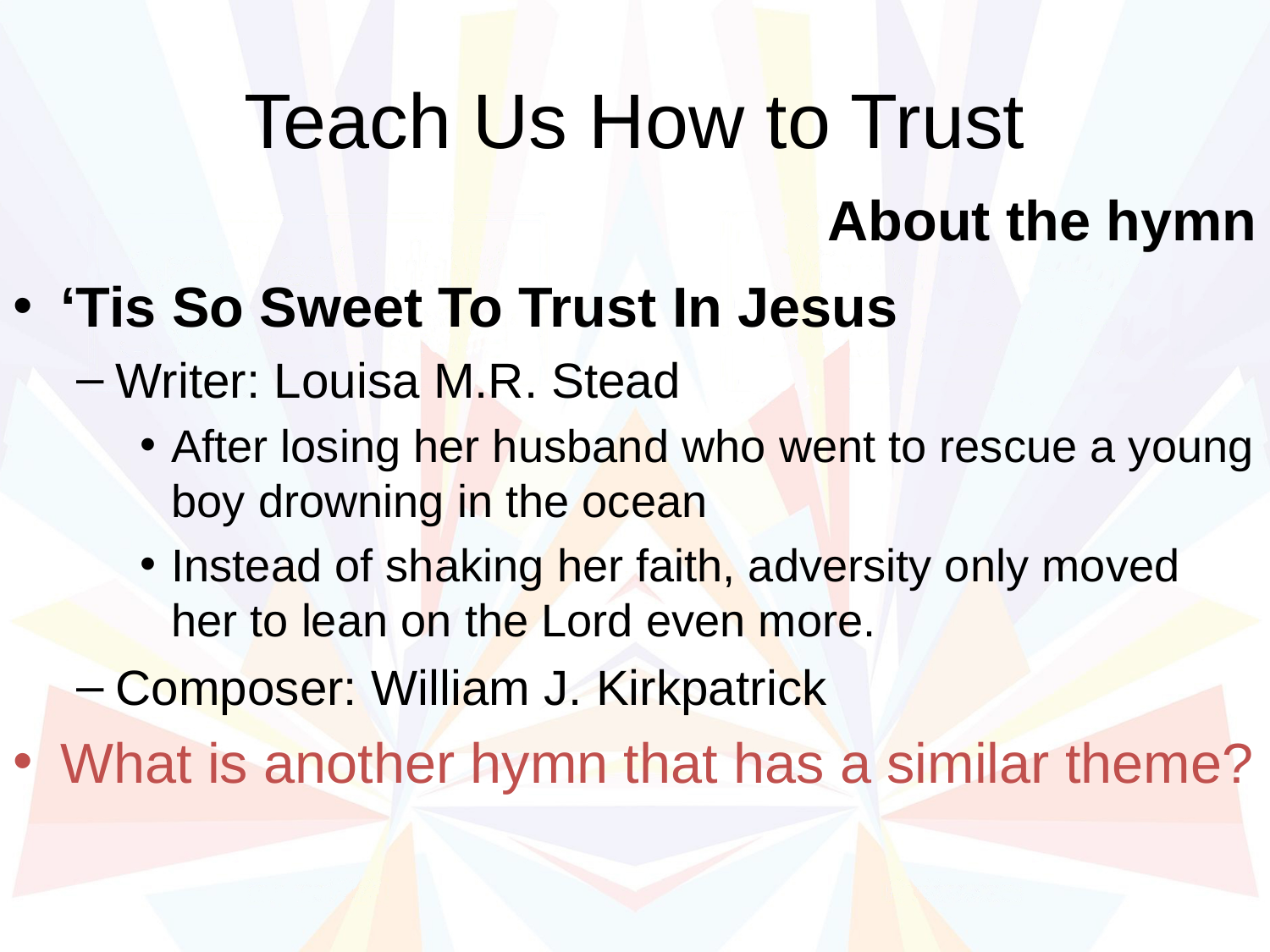

# Teach Us How to Trust
About the hymn
‘Tis So Sweet To Trust In Jesus
Writer: Louisa M.R. Stead
After losing her husband who went to rescue a young boy drowning in the ocean
Instead of shaking her faith, adversity only moved her to lean on the Lord even more.
Composer: William J. Kirkpatrick
What is another hymn that has a similar theme?